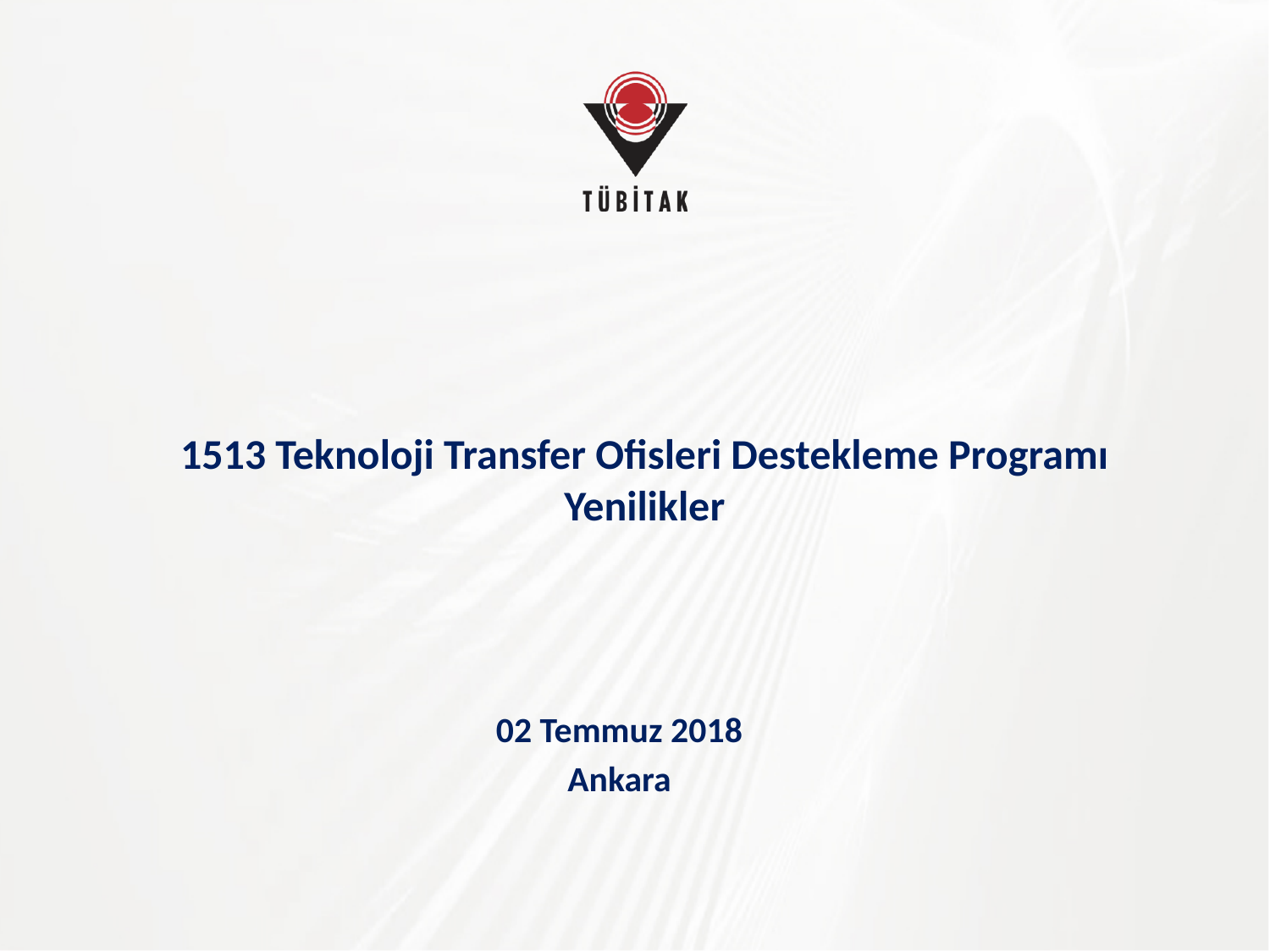

# 1513 Teknoloji Transfer Ofisleri Destekleme Programı Yenilikler

02 Temmuz 2018
Ankara